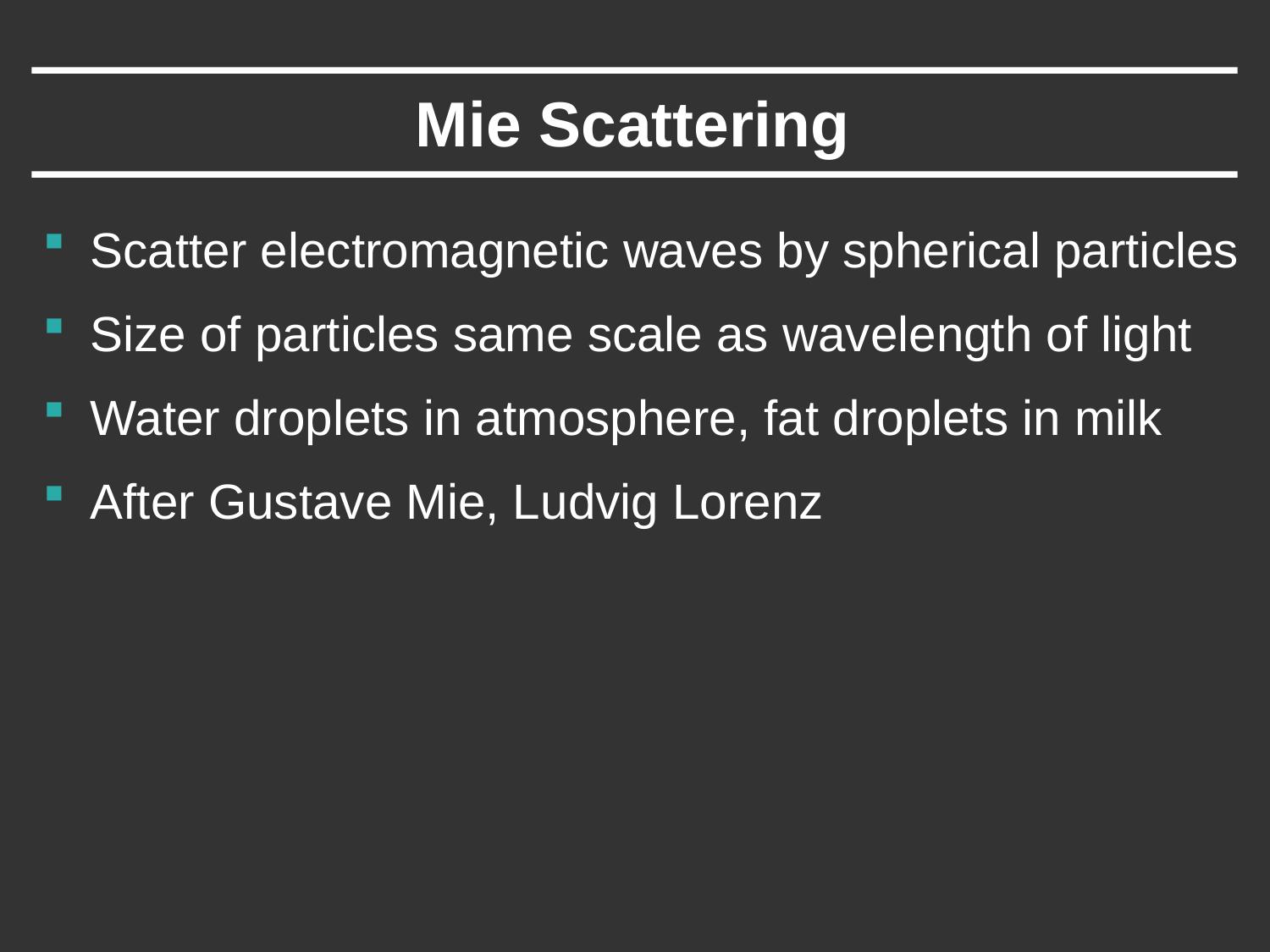

# Mie Scattering
Scatter electromagnetic waves by spherical particles
Size of particles same scale as wavelength of light
Water droplets in atmosphere, fat droplets in milk
After Gustave Mie, Ludvig Lorenz